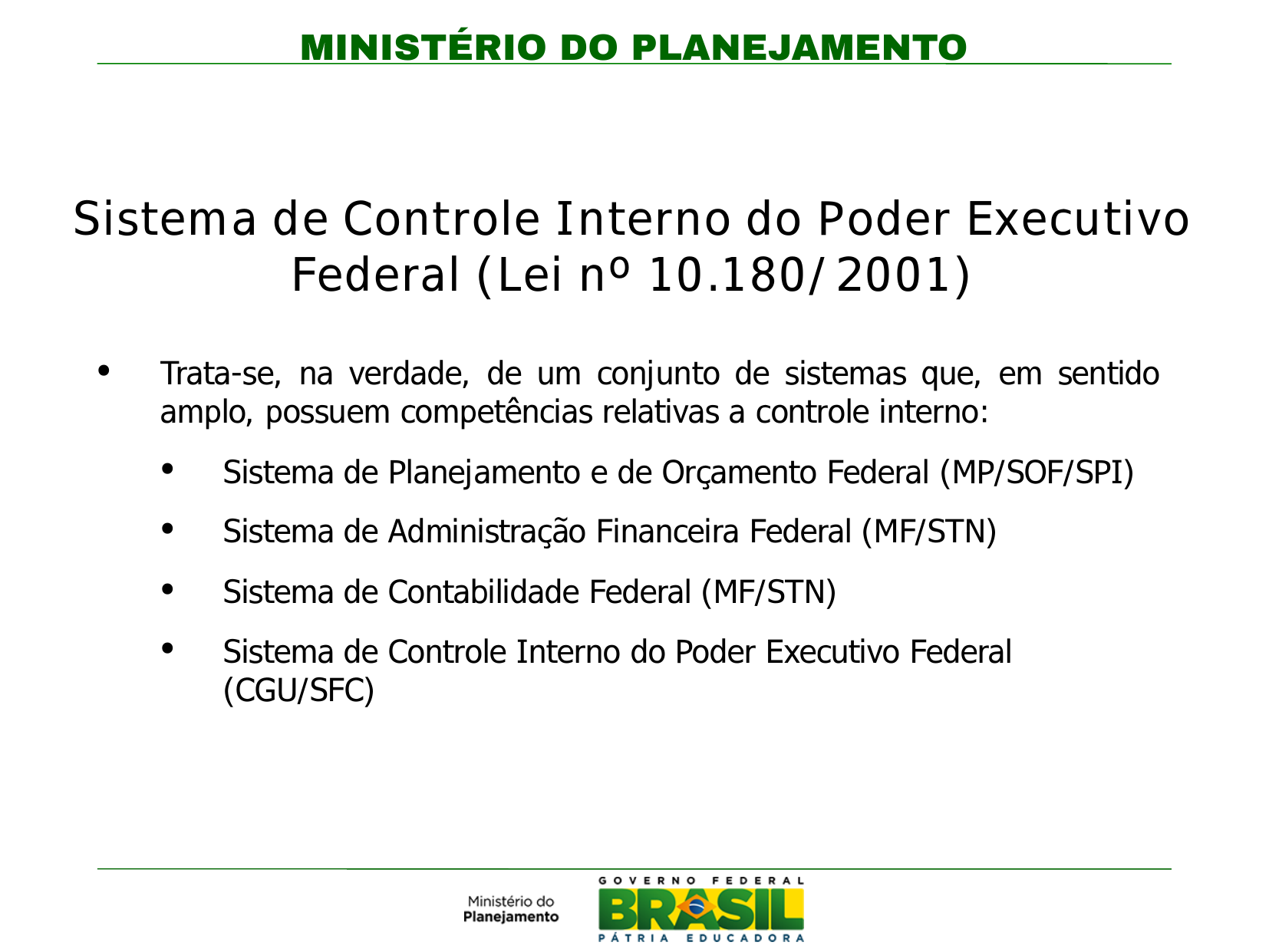

Sistema de Controle Interno do Poder Executivo Federal (Lei nº 10.180/2001)
Trata-se, na verdade, de um conjunto de sistemas que, em sentido amplo, possuem competências relativas a controle interno:
Sistema de Planejamento e de Orçamento Federal (MP/SOF/SPI)
Sistema de Administração Financeira Federal (MF/STN)
Sistema de Contabilidade Federal (MF/STN)
Sistema de Controle Interno do Poder Executivo Federal (CGU/SFC)